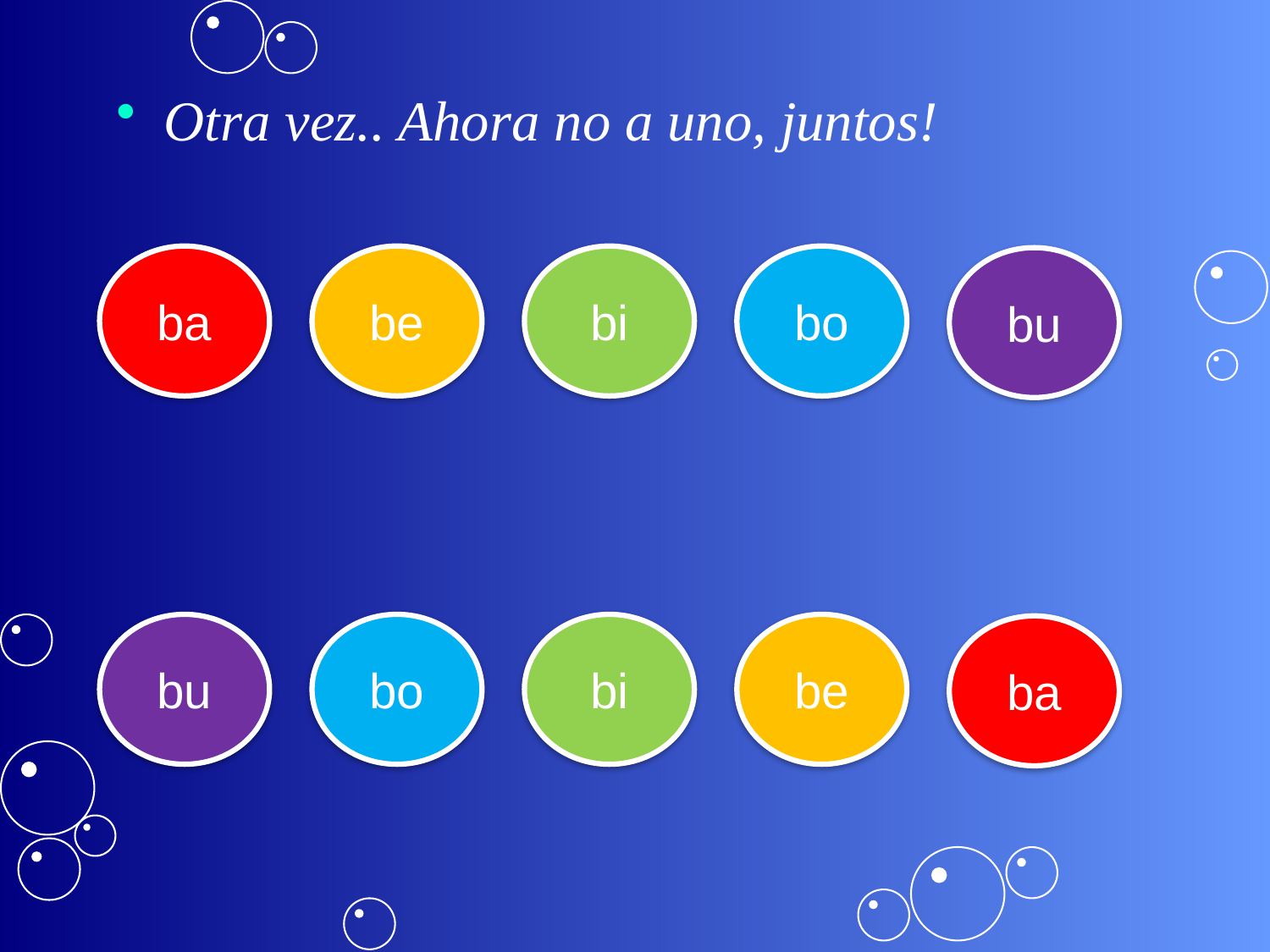

Otra vez.. Ahora no a uno, juntos!
ba
be
bi
bo
bu
bu
bo
bi
be
ba